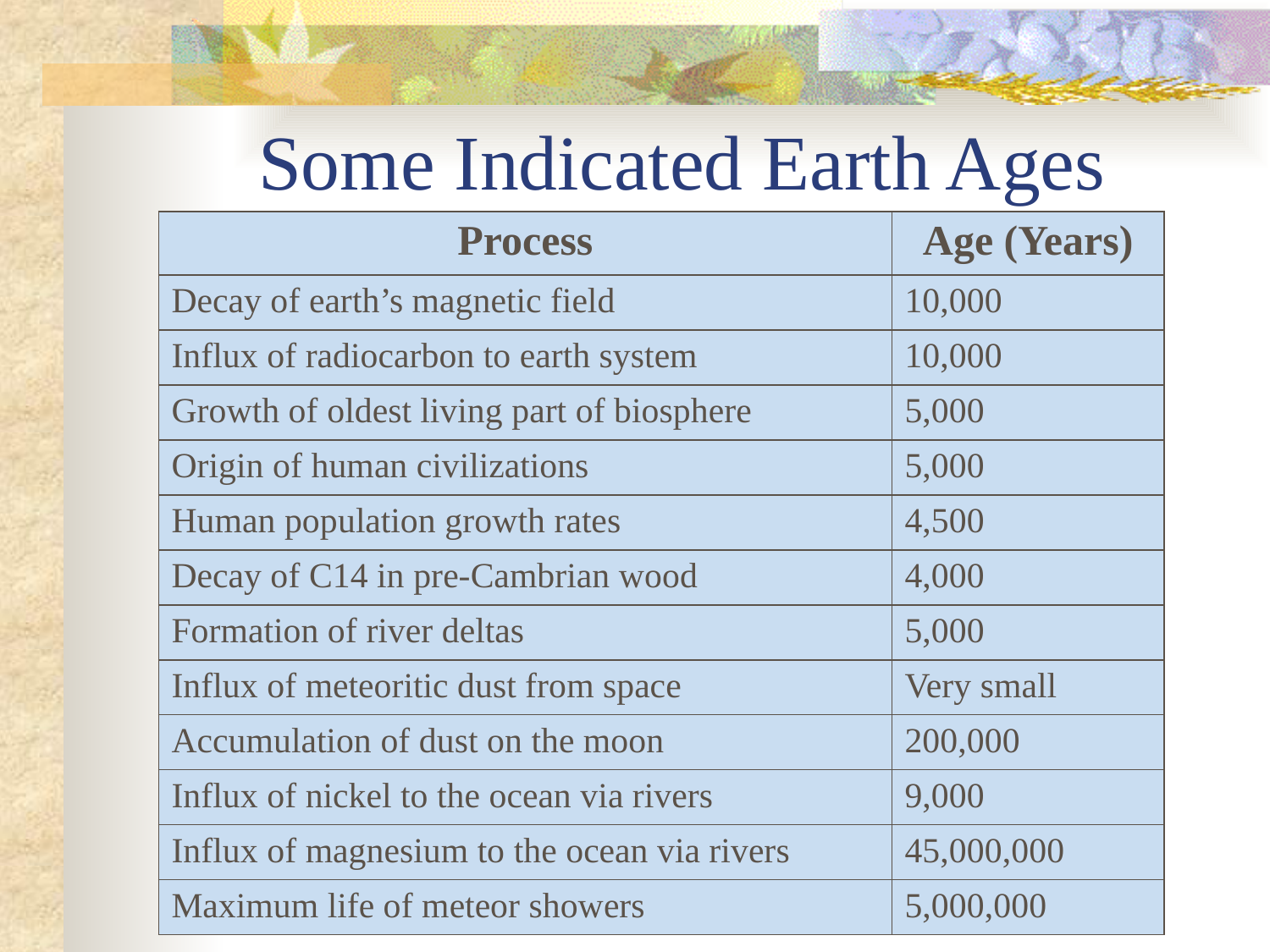

# Some Indicated Earth Ages
| Process | Age (Years) |
| --- | --- |
| Decay of earth’s magnetic field | 10,000 |
| Influx of radiocarbon to earth system | 10,000 |
| Growth of oldest living part of biosphere | 5,000 |
| Origin of human civilizations | 5,000 |
| Human population growth rates | 4,500 |
| Decay of C14 in pre-Cambrian wood | 4,000 |
| Formation of river deltas | 5,000 |
| Influx of meteoritic dust from space | Very small |
| Accumulation of dust on the moon | 200,000 |
| Influx of nickel to the ocean via rivers | 9,000 |
| Influx of magnesium to the ocean via rivers | 45,000,000 |
| Maximum life of meteor showers | 5,000,000 |